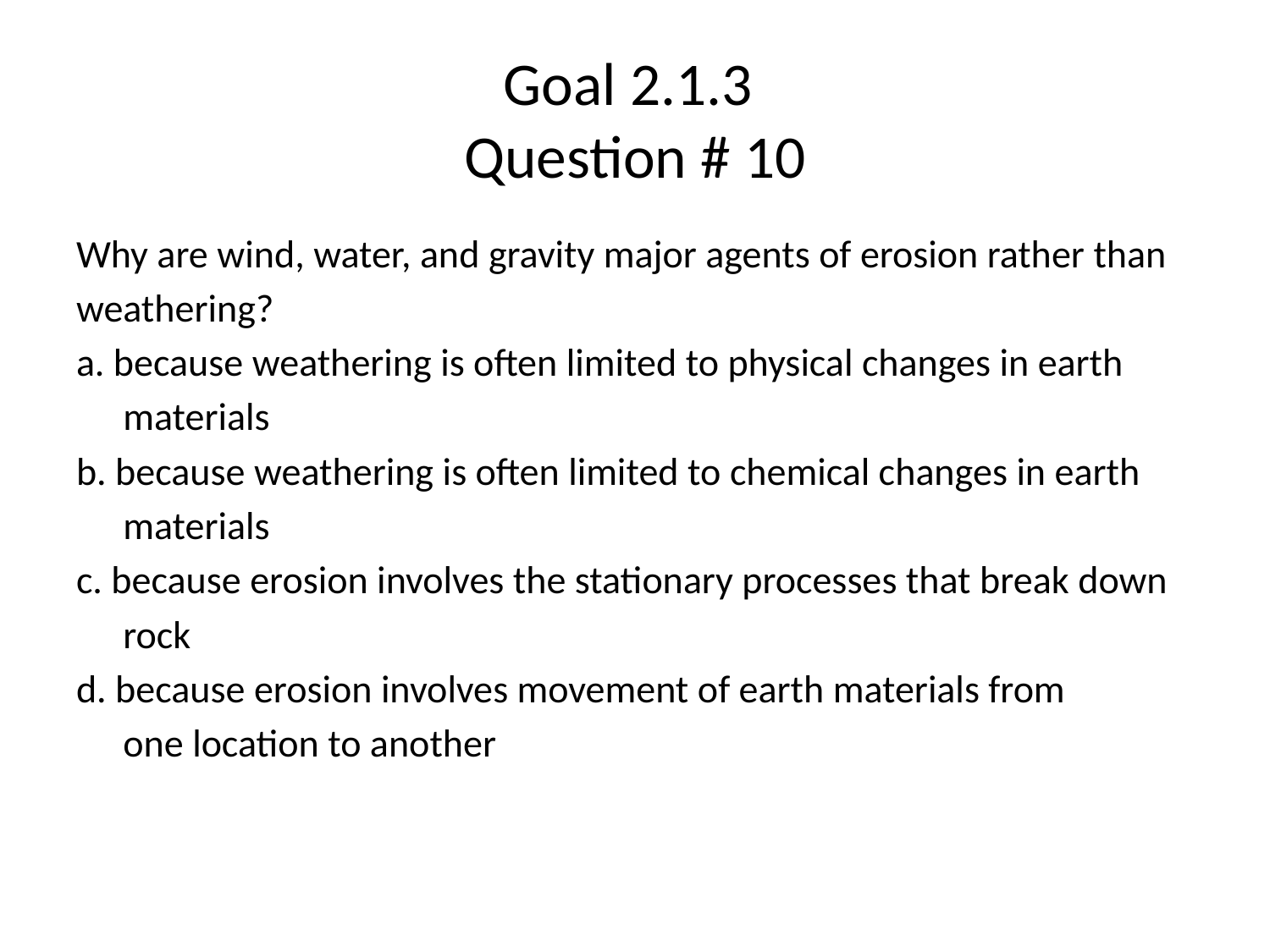

# Goal 2.1.3 Question # 10
Why are wind, water, and gravity major agents of erosion rather than
weathering?
a. because weathering is often limited to physical changes in earth
	materials
b. because weathering is often limited to chemical changes in earth
	materials
c. because erosion involves the stationary processes that break down
	rock
d. because erosion involves movement of earth materials from
	one location to another